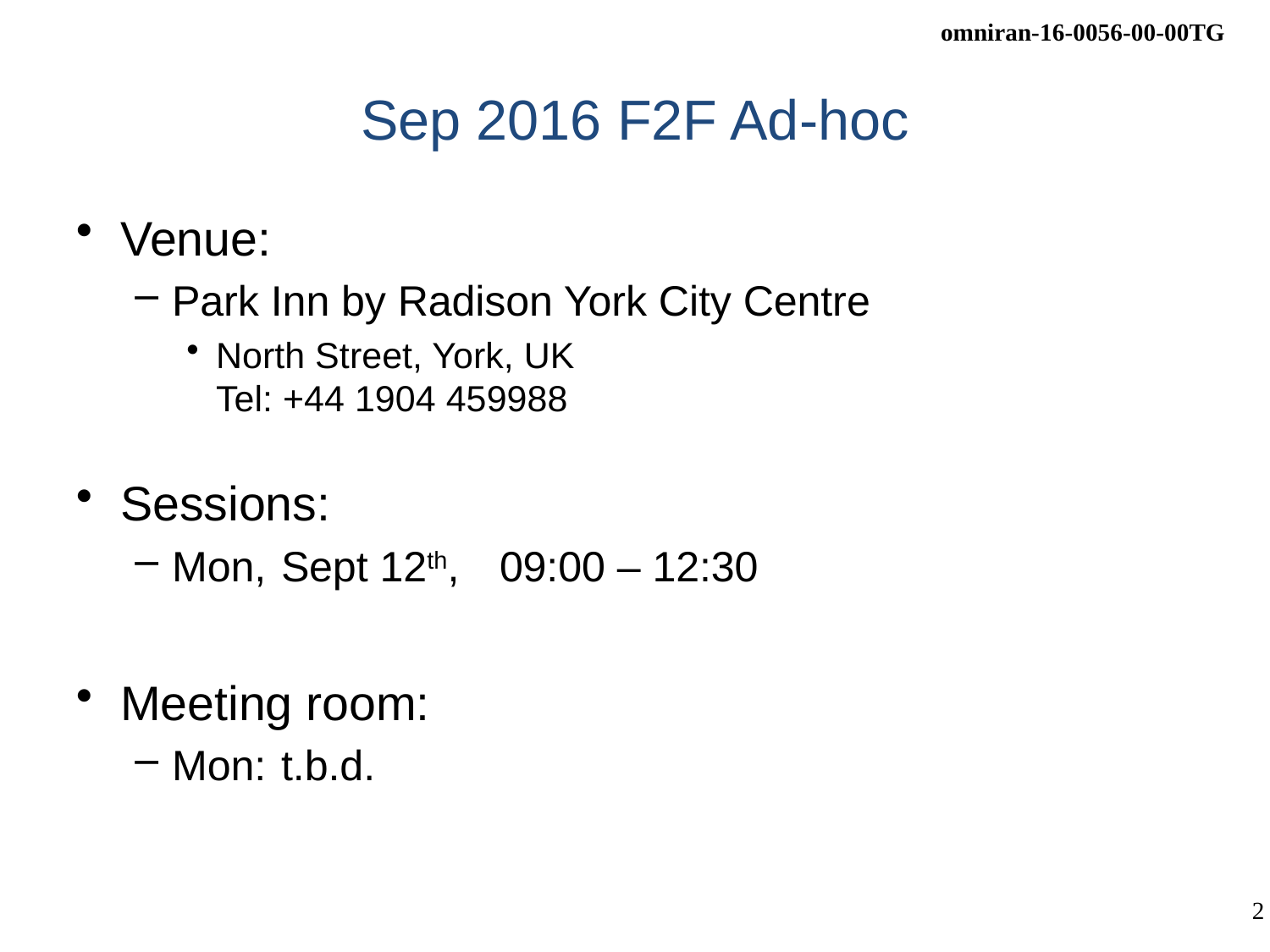

# Sep 2016 F2F Ad-hoc
Venue:
Park Inn by Radison York City Centre
North Street, York, UK
Tel: +44 1904 459988
Sessions:
Mon, 	Sept 12th, 	09:00 – 12:30

Meeting room:
Mon: 	t.b.d.